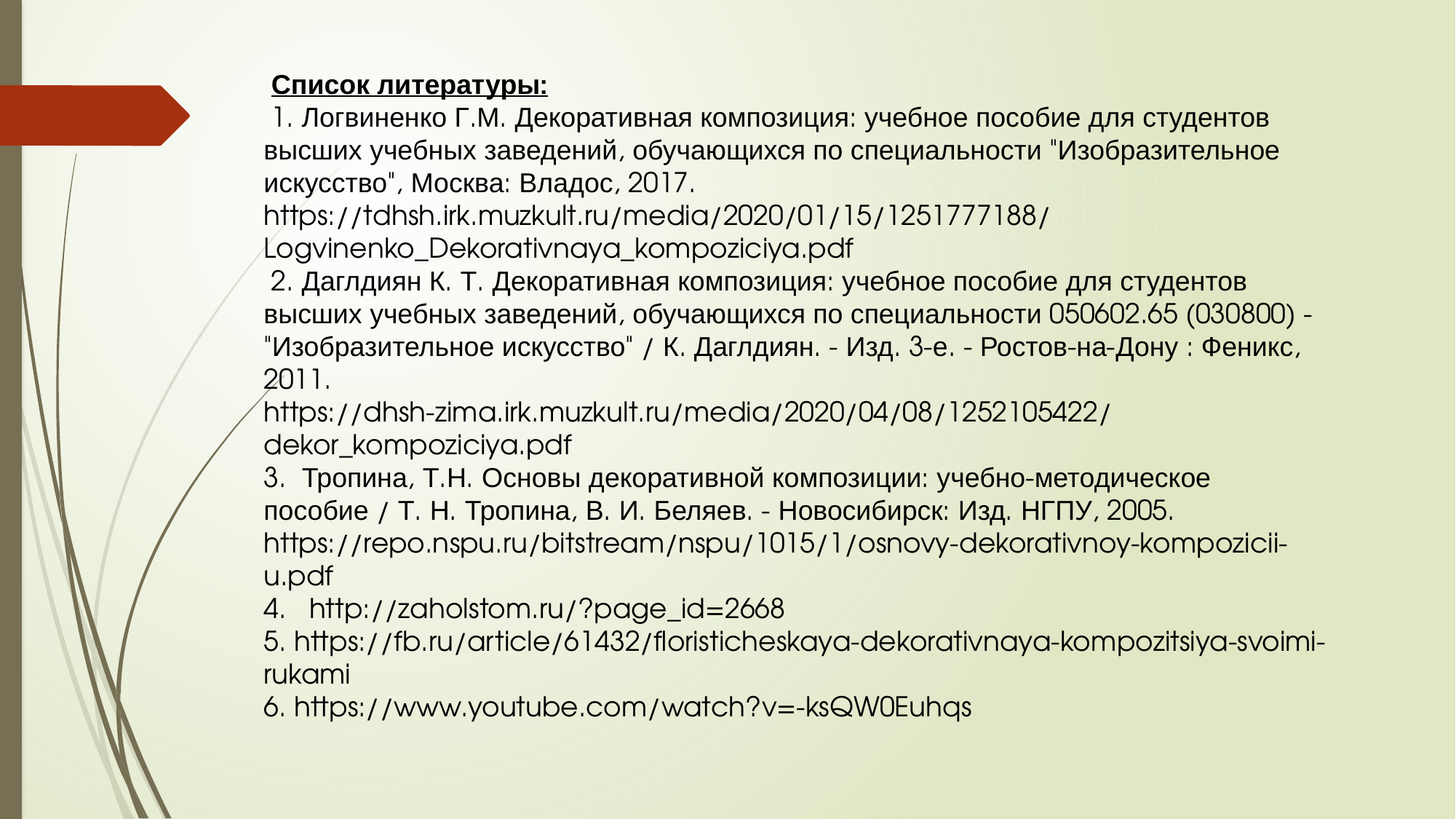

Список литературы:
 1. Логвиненко Г.М. Декоративная композиция: учебное пособие для студентов высших учебных заведений, обучающихся по специальности "Изобразительное искусство", Москва: Владос, 2017.
https://tdhsh.irk.muzkult.ru/media/2020/01/15/1251777188/Logvinenko_Dekorativnaya_kompoziciya.pdf
 2. Даглдиян К. Т. Декоративная композиция: учебное пособие для студентов высших учебных заведений, обучающихся по специальности 050602.65 (030800) - "Изобразительное искусство" / К. Даглдиян. - Изд. 3-е. - Ростов-на-Дону : Феникс, 2011.
https://dhsh-zima.irk.muzkult.ru/media/2020/04/08/1252105422/dekor_kompoziciya.pdf
3.  Тропина, Т.Н. Основы декоративной композиции: учебно-методическое пособие / Т. Н. Тропина, В. И. Беляев. - Новосибирск: Изд. НГПУ, 2005.
https://repo.nspu.ru/bitstream/nspu/1015/1/osnovy-dekorativnoy-kompozicii-u.pdf
4.   http://zaholstom.ru/?page_id=2668
5. https://fb.ru/article/61432/floristicheskaya-dekorativnaya-kompozitsiya-svoimi-rukami
6. https://www.youtube.com/watch?v=-ksQW0Euhqs